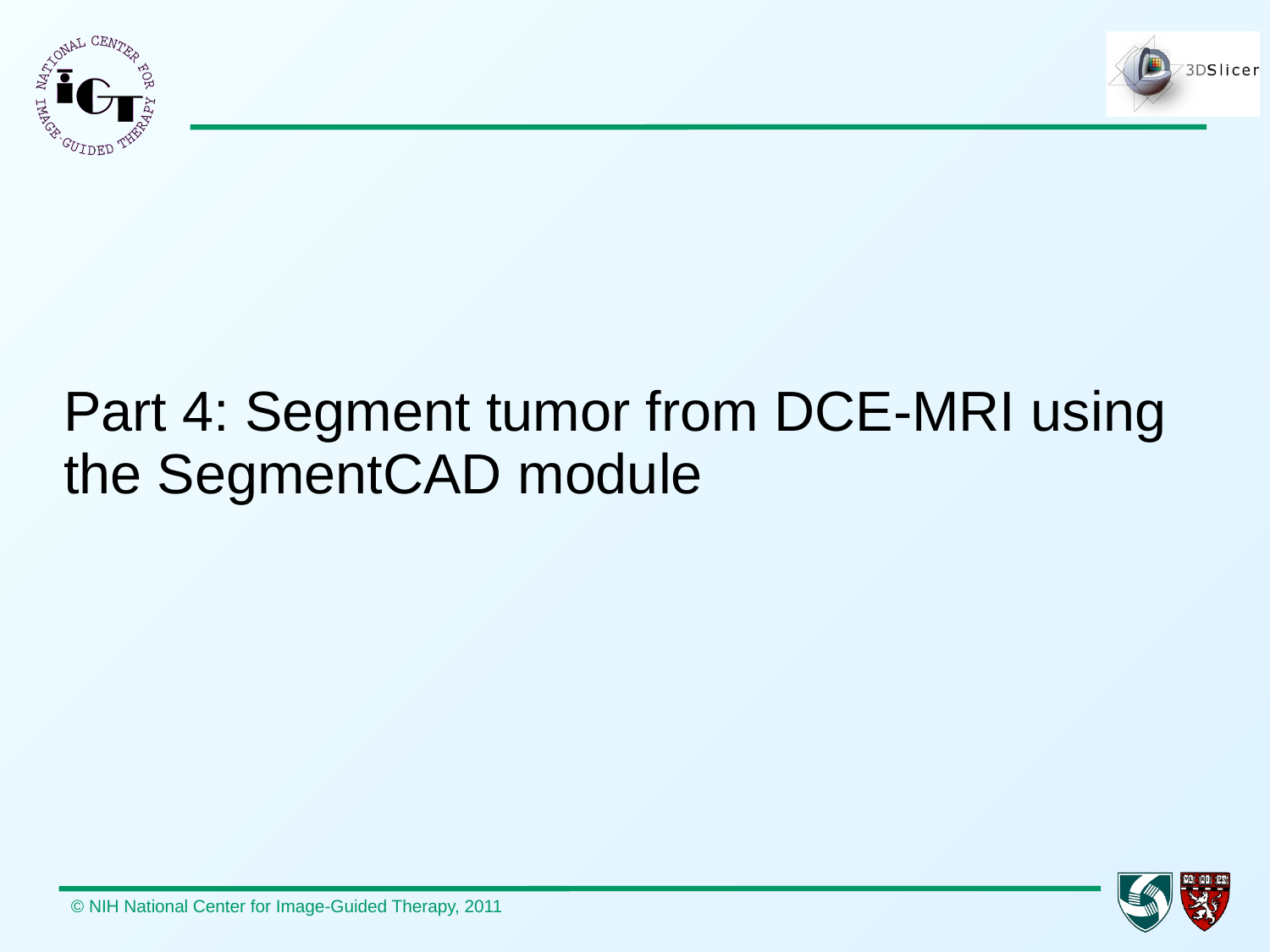

Part 4: Segment tumor from DCE-MRI using the SegmentCAD module